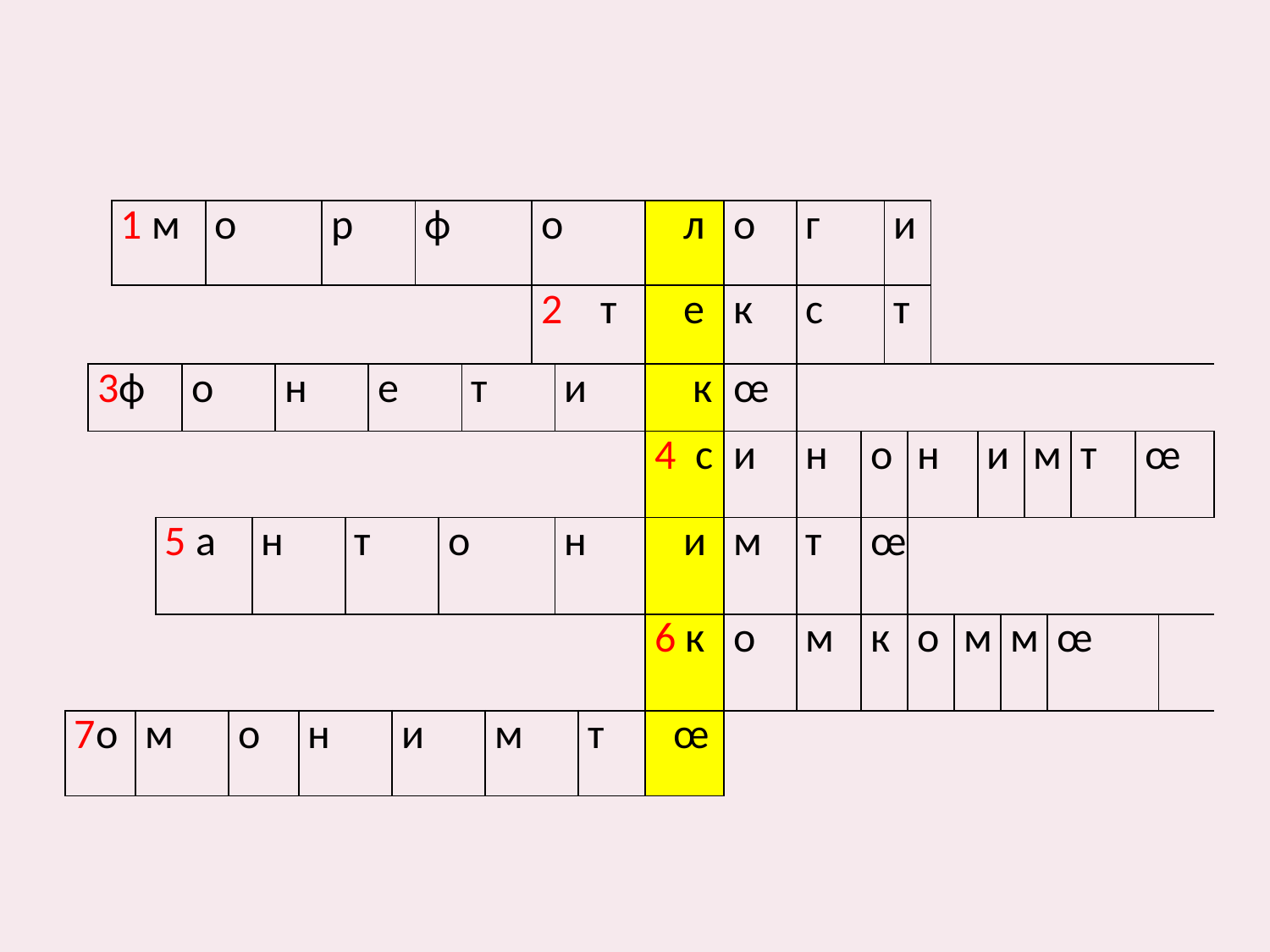

|  |  | 1 м |  |  |  | о |  |  |  |  | р |  |  |  | ф |  |  |  | о |  |  | л | о | г |  | и |  |  |  |  |  |  |  |  |  |  |
| --- | --- | --- | --- | --- | --- | --- | --- | --- | --- | --- | --- | --- | --- | --- | --- | --- | --- | --- | --- | --- | --- | --- | --- | --- | --- | --- | --- | --- | --- | --- | --- | --- | --- | --- | --- | --- |
|  |  |  |  |  |  |  |  |  |  |  |  |  |  |  |  |  |  |  | 2 т |  |  | е | к | с |  | т |  |  |  |  |  |  |  |  |  |  |
|  | 3ф |  |  |  | о |  |  |  | н |  |  |  | е |  |  |  | т |  |  | и |  | к | œ |  |  |  |  |  |  |  |  |  |  |  |  |  |
|  |  |  |  |  |  |  |  |  |  |  |  |  |  |  |  |  |  |  |  |  |  | 4 с | и | н | о |  | н |  |  | и |  | м |  | т | œ |  |
|  |  |  |  | 5 а |  |  |  | н |  |  |  | т |  |  |  | о |  |  |  | н |  | и | м | т | œ |  |  |  |  |  |  |  |  |  |  |  |
|  |  |  |  |  |  |  |  |  |  |  |  |  |  |  |  |  |  |  |  |  |  | 6 к | о | м | к |  | о |  | м |  | м |  | œ |  |  |  |
| 7о |  |  | м |  |  |  | о |  |  | н |  |  |  | и |  |  |  | м |  |  | т | œ |  |  |  |  |  |  |  |  |  |  |  |  |  |  |